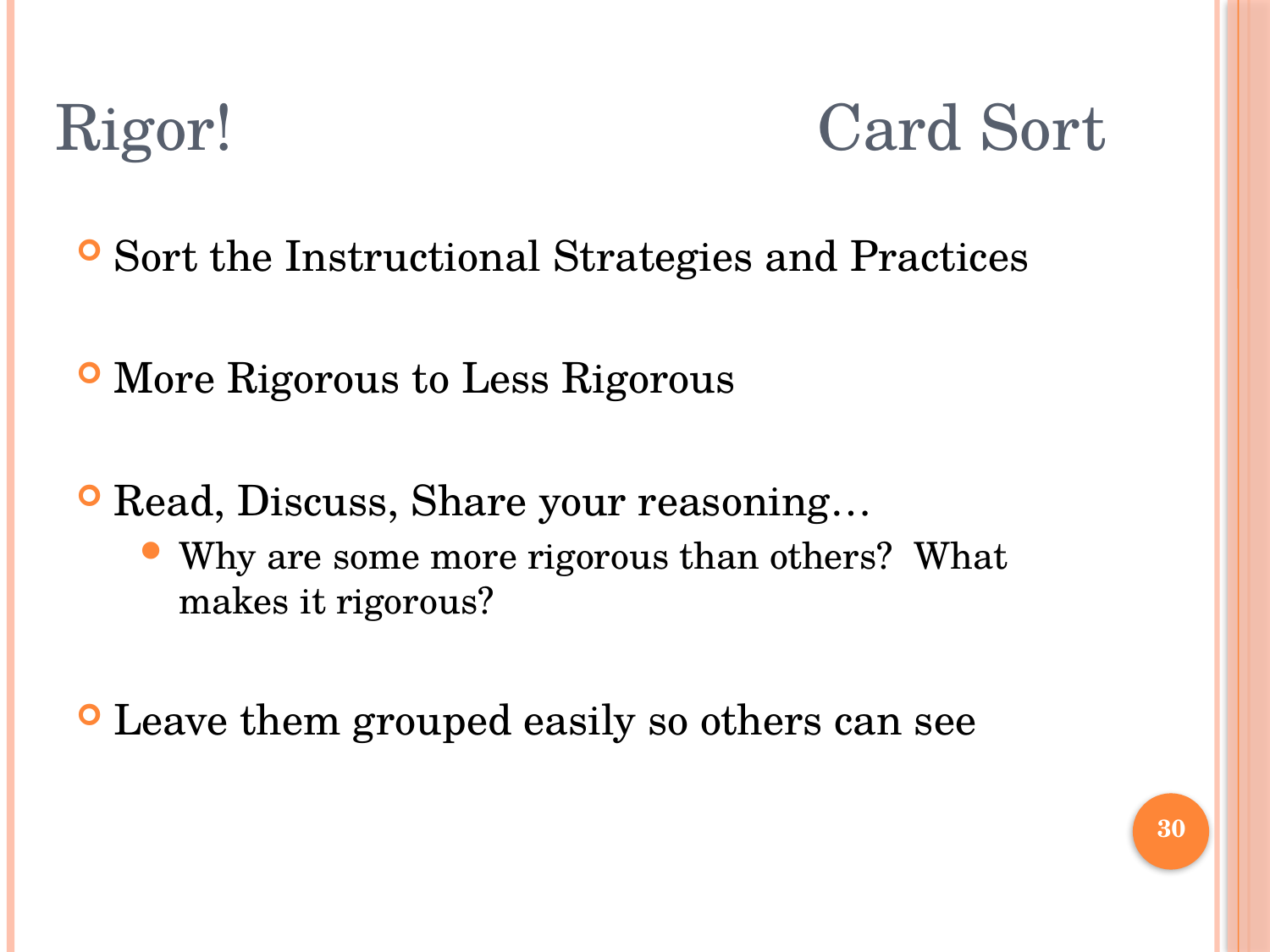

# Rigor! 					Card Sort
Sort the Instructional Strategies and Practices

More Rigorous to Less Rigorous

Read, Discuss, Share your reasoning…
Why are some more rigorous than others?  What makes it rigorous?

Leave them grouped easily so others can see
30